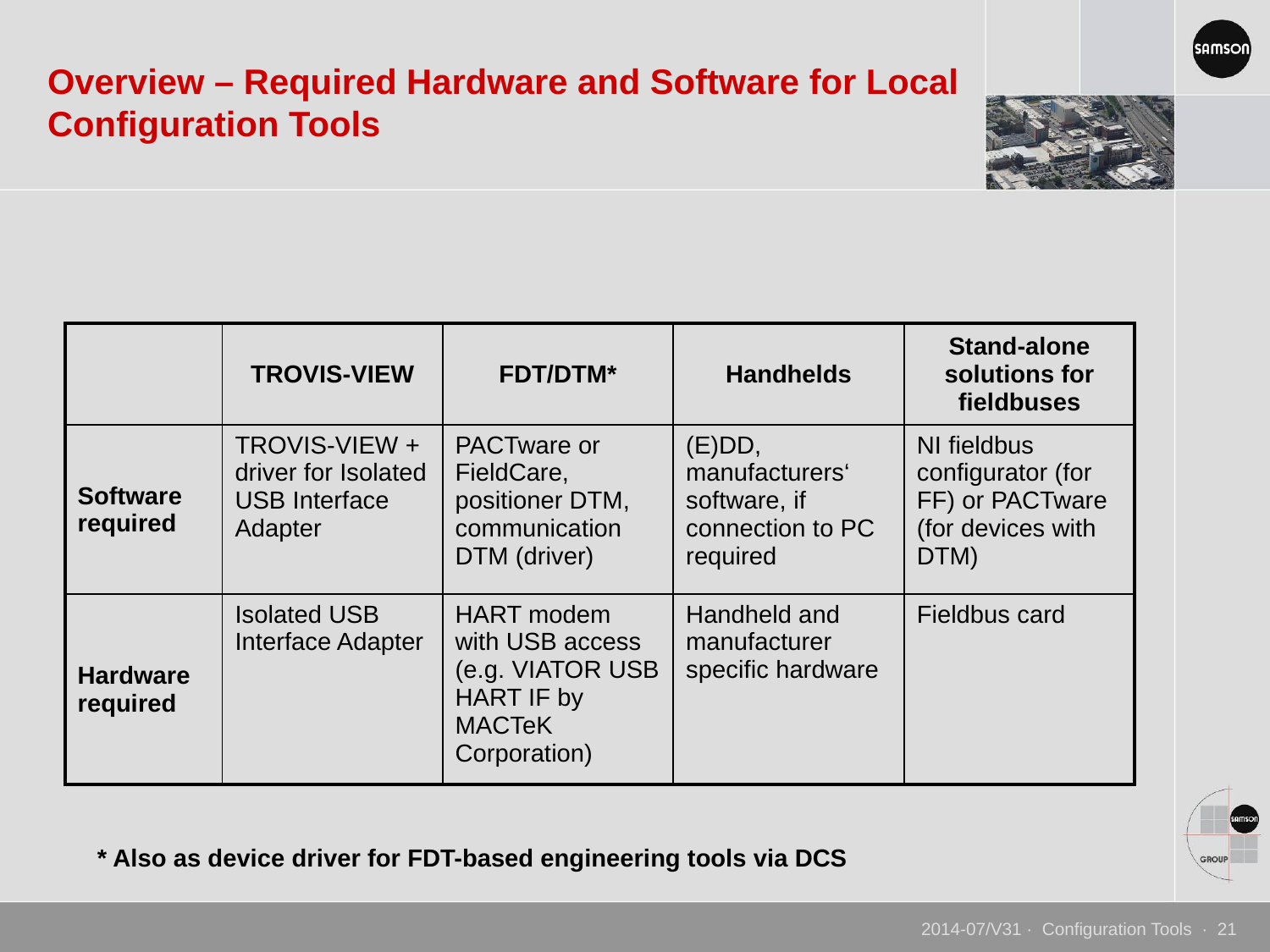

# Overview – Required Hardware and Software for Local Configuration Tools
|  | TROVIS-VIEW | FDT/DTM\* | Handhelds | Stand-alone solutions for fieldbuses |
| --- | --- | --- | --- | --- |
| Software required | TROVIS-VIEW + driver for Isolated USB Interface Adapter | PACTware or FieldCare, positioner DTM, communication DTM (driver) | (E)DD, manufacturers‘ software, if connection to PC required | NI fieldbus configurator (for FF) or PACTware (for devices with DTM) |
| Hardware required | Isolated USB Interface Adapter | HART modem with USB access (e.g. VIATOR USB HART IF by MACTeK Corporation) | Handheld and manufacturer specific hardware | Fieldbus card |
* Also as device driver for FDT-based engineering tools via DCS
2014-07/V31 ·  Configuration Tools  ·  21